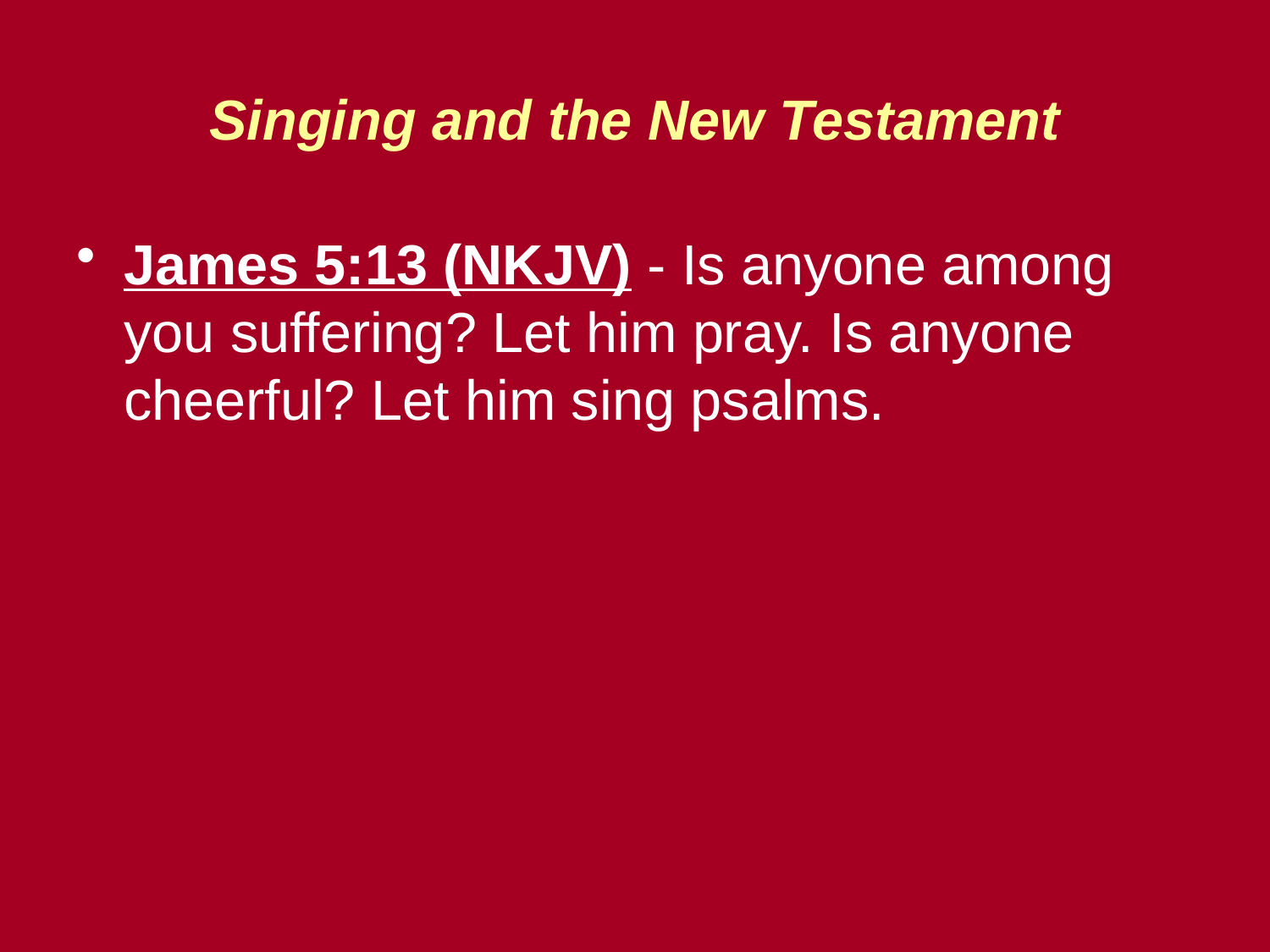

# Singing and the New Testament
James 5:13 (NKJV) - Is anyone among you suffering? Let him pray. Is anyone cheerful? Let him sing psalms.